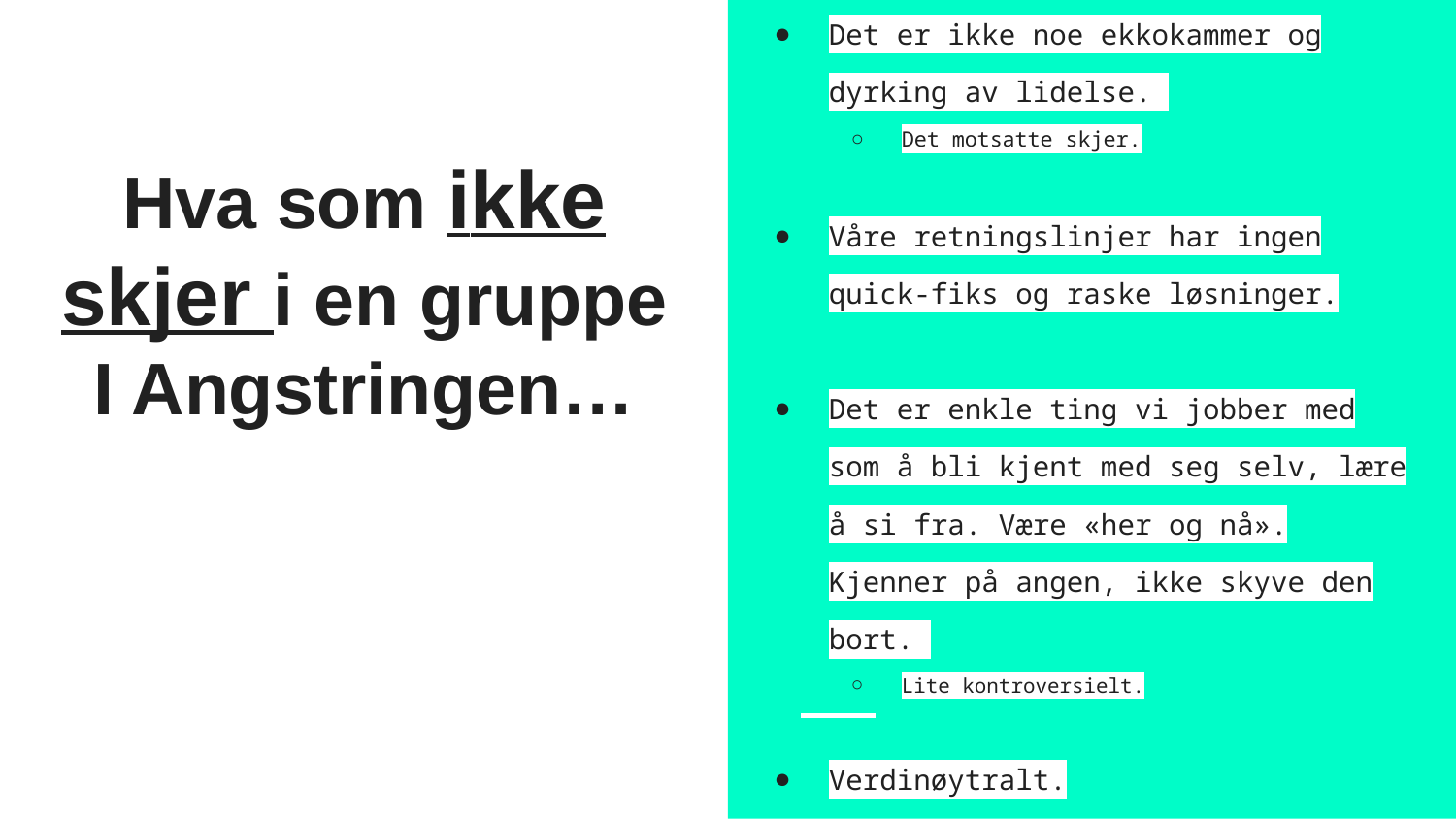

Det er ikke noe ekkokammer og dyrking av lidelse.
Det motsatte skjer.
Våre retningslinjer har ingen quick-fiks og raske løsninger.
Det er enkle ting vi jobber med som å bli kjent med seg selv, lære å si fra. Være «her og nå». Kjenner på angen, ikke skyve den bort.
Lite kontroversielt.
Verdinøytralt.
# Hva som ikke skjer i en gruppe I Angstringen…